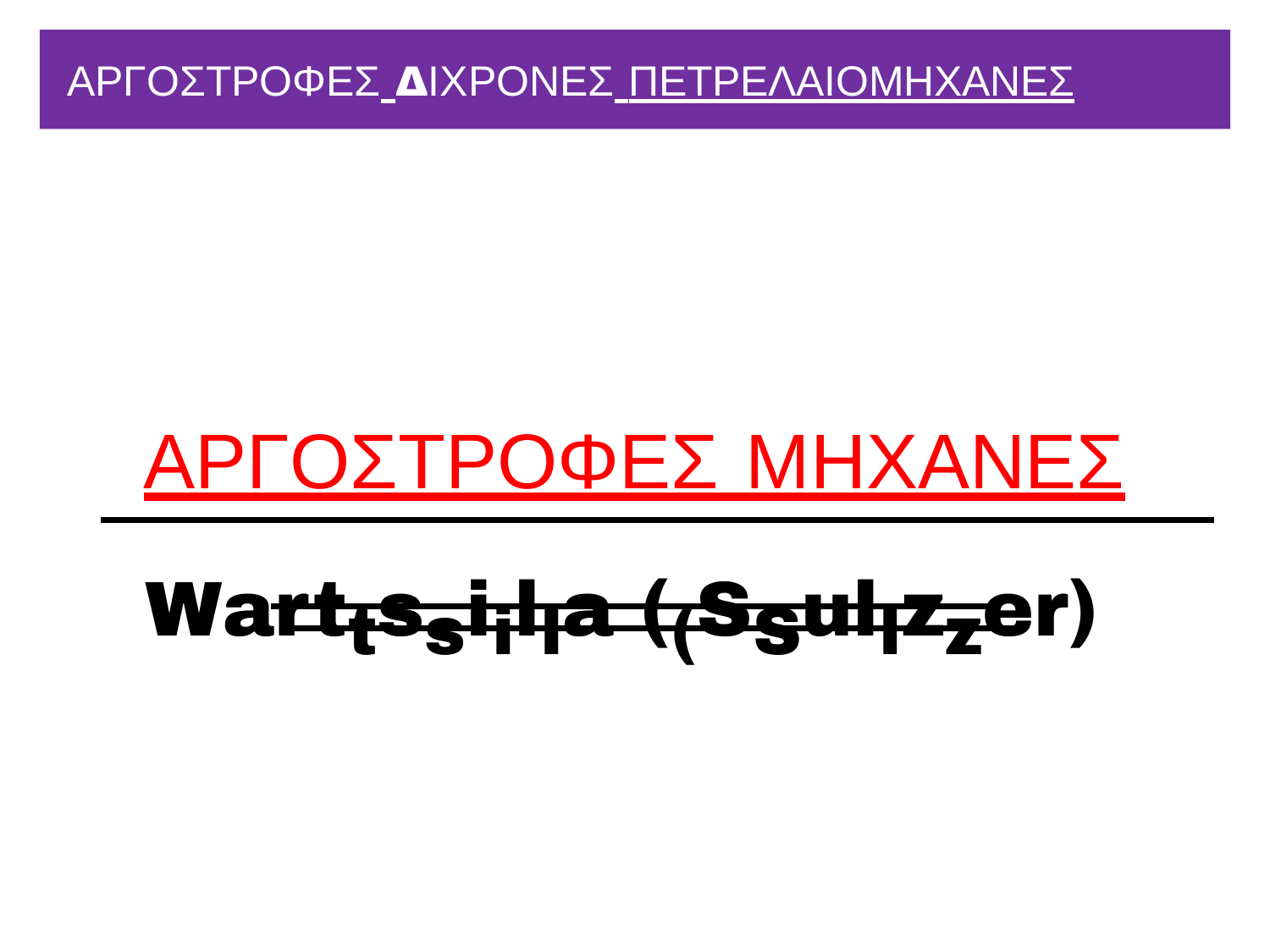

# ΑΡΓΟΣΤΡΟΦΕΣ ΔΙΧΡΟΝΕΣ ΠΕΤΡΕΛΑΙΟΜΗΧΑΝΕΣ

ΑΡΓΟΣΤΡΟΦΕΣ ΜΗΧΑΝΕΣ
Warttssiilla ((SSullzzer)